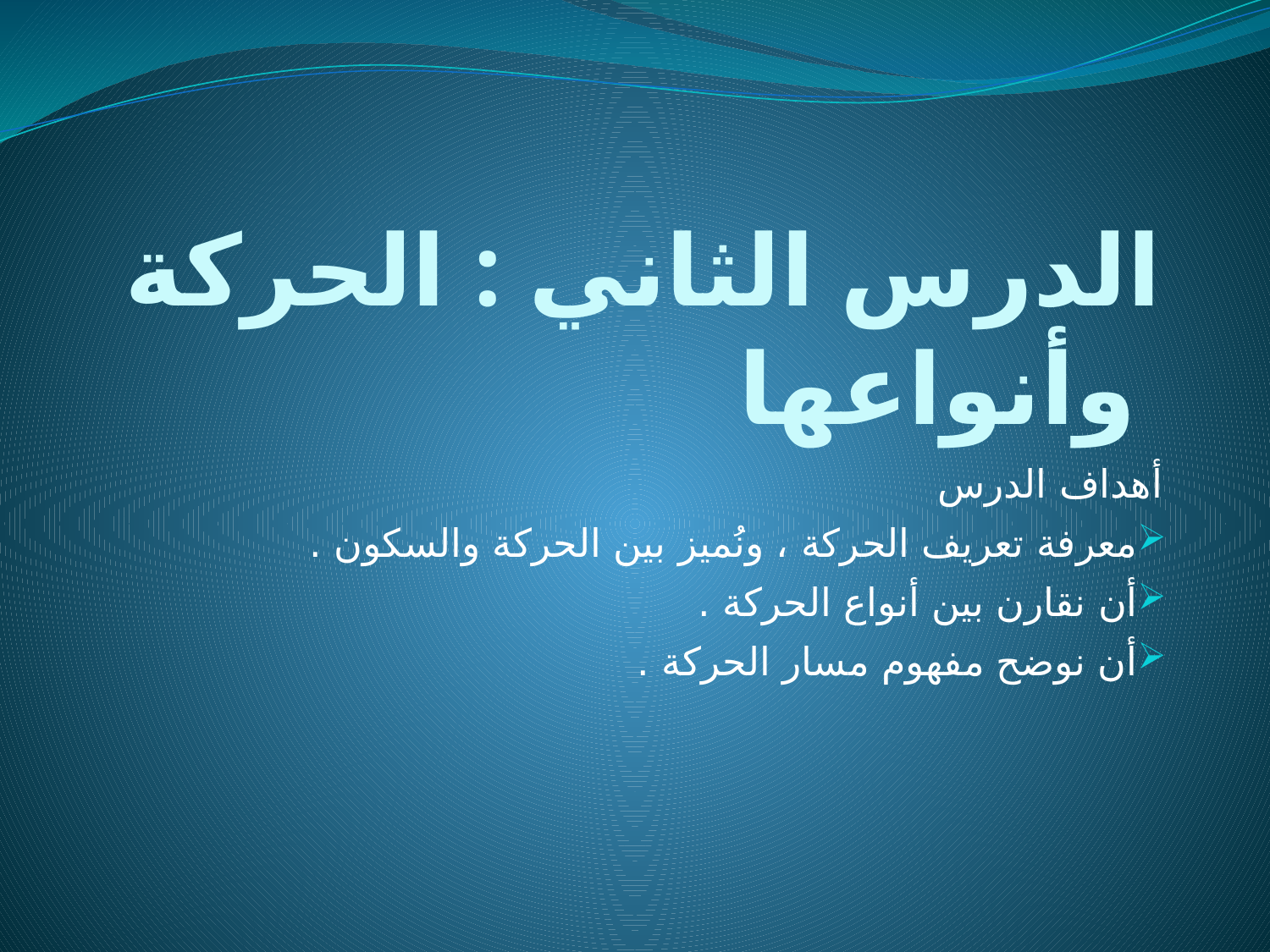

# الدرس الثاني : الحركة وأنواعها
أهداف الدرس
معرفة تعريف الحركة ، ونُميز بين الحركة والسكون .
أن نقارن بين أنواع الحركة .
أن نوضح مفهوم مسار الحركة .